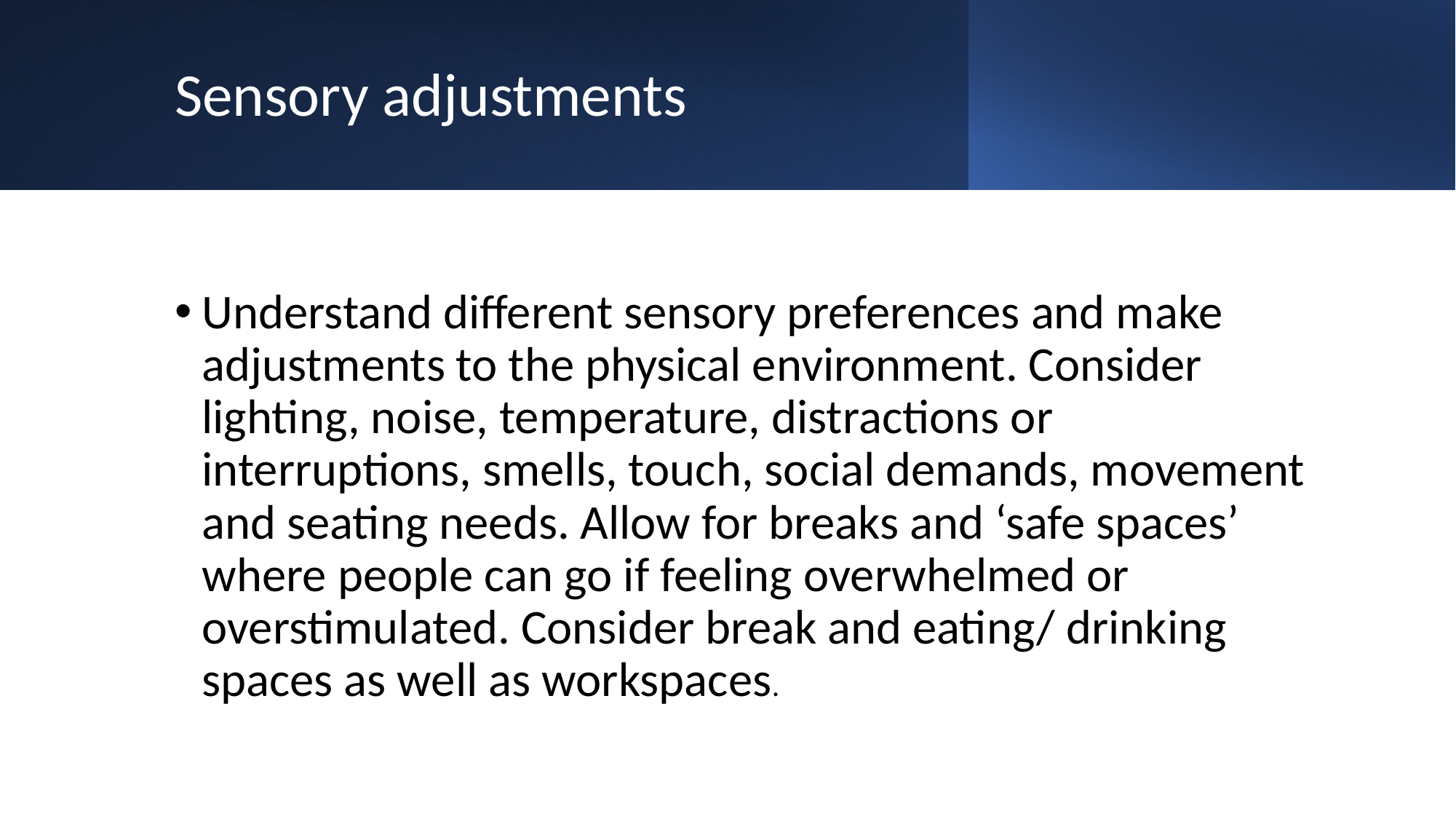

# Sensory adjustments
Understand different sensory preferences and make adjustments to the physical environment. Consider lighting, noise, temperature, distractions or interruptions, smells, touch, social demands, movement and seating needs. Allow for breaks and ‘safe spaces’ where people can go if feeling overwhelmed or overstimulated. Consider break and eating/ drinking spaces as well as workspaces.